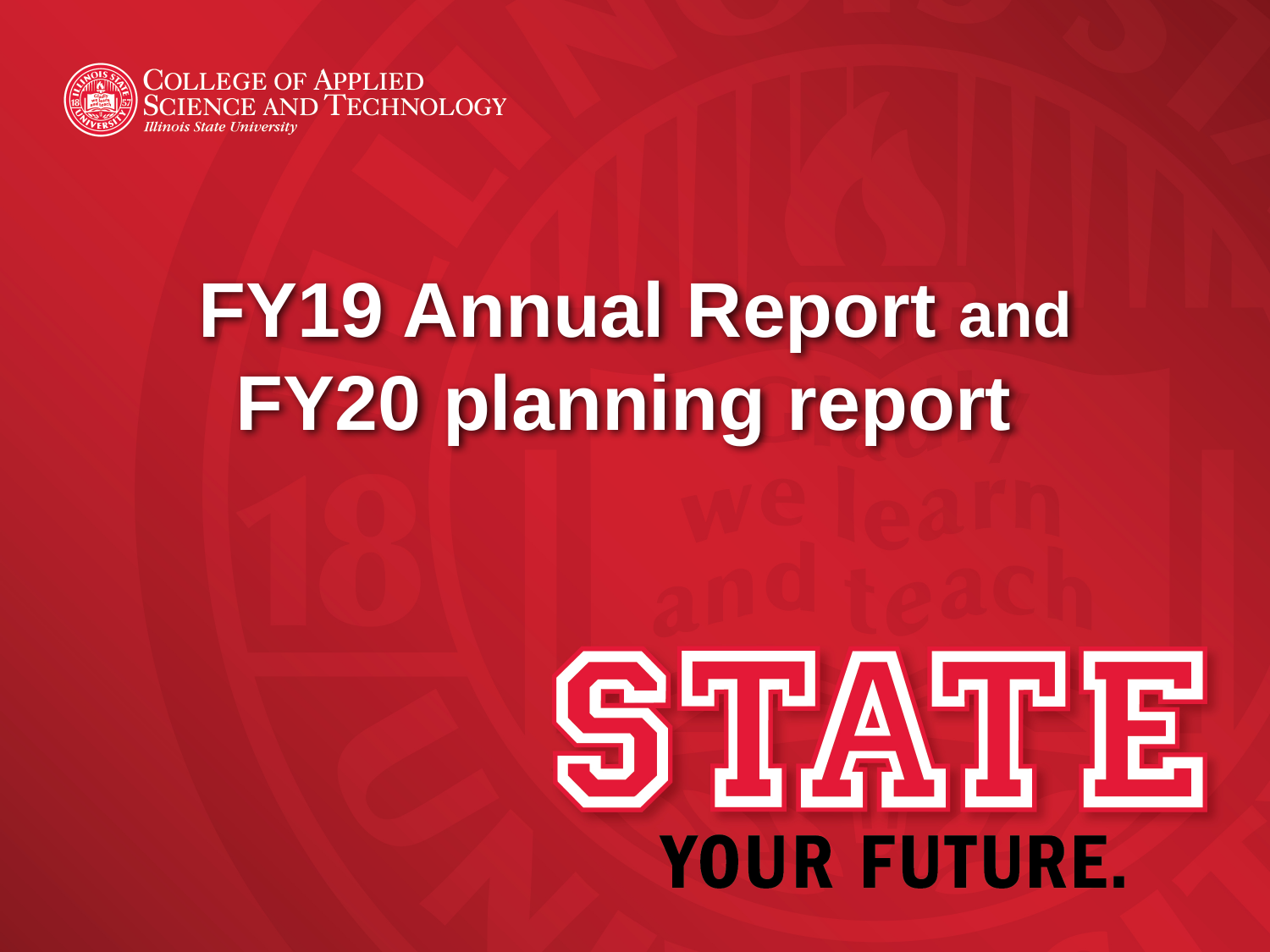

FY19 Annual Report and
FY20 planning report